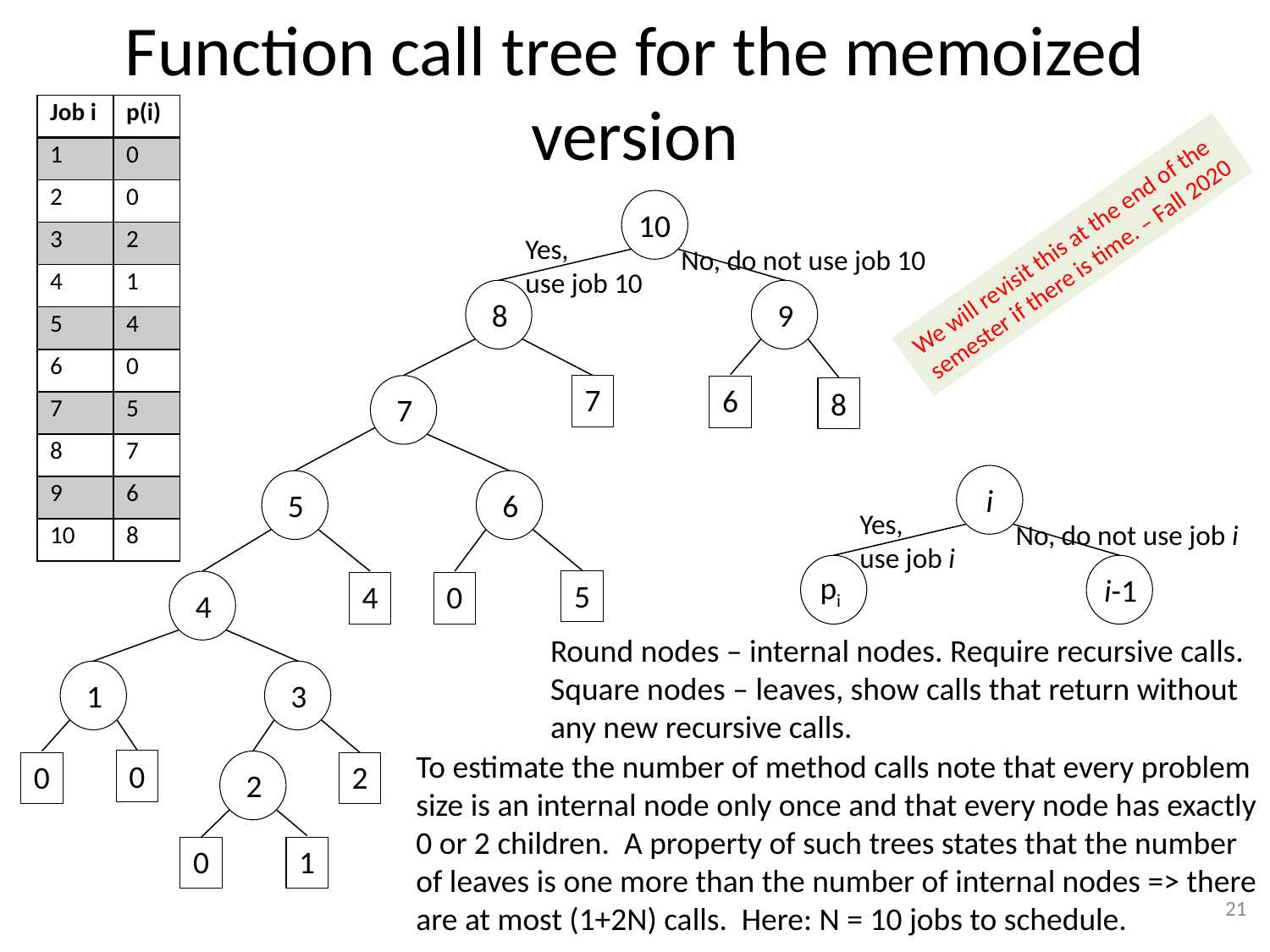

# Function call tree for the memoized version
| Job i | p(i) |
| --- | --- |
| 1 | 0 |
| 2 | 0 |
| 3 | 2 |
| 4 | 1 |
| 5 | 4 |
| 6 | 0 |
| 7 | 5 |
| 8 | 7 |
| 9 | 6 |
| 10 | 8 |

10
We will revisit this at the end of the semester if there is time. – Fall 2020
Yes,
use job 10
No, do not use job 10

8
9
7
6

8
7

i
5
6
Yes,
use job i
No, do not use job i

pi
i-1

5

4
0

4
Round nodes – internal nodes. Require recursive calls.
Square nodes – leaves, show calls that return without any new recursive calls.

1
3
To estimate the number of method calls note that every problem size is an internal node only once and that every node has exactly 0 or 2 children.  A property of such trees states that the number of leaves is one more than the number of internal nodes => there are at most (1+2N) calls.  Here: N = 10 jobs to schedule.

0
0

2

2
0
1

21